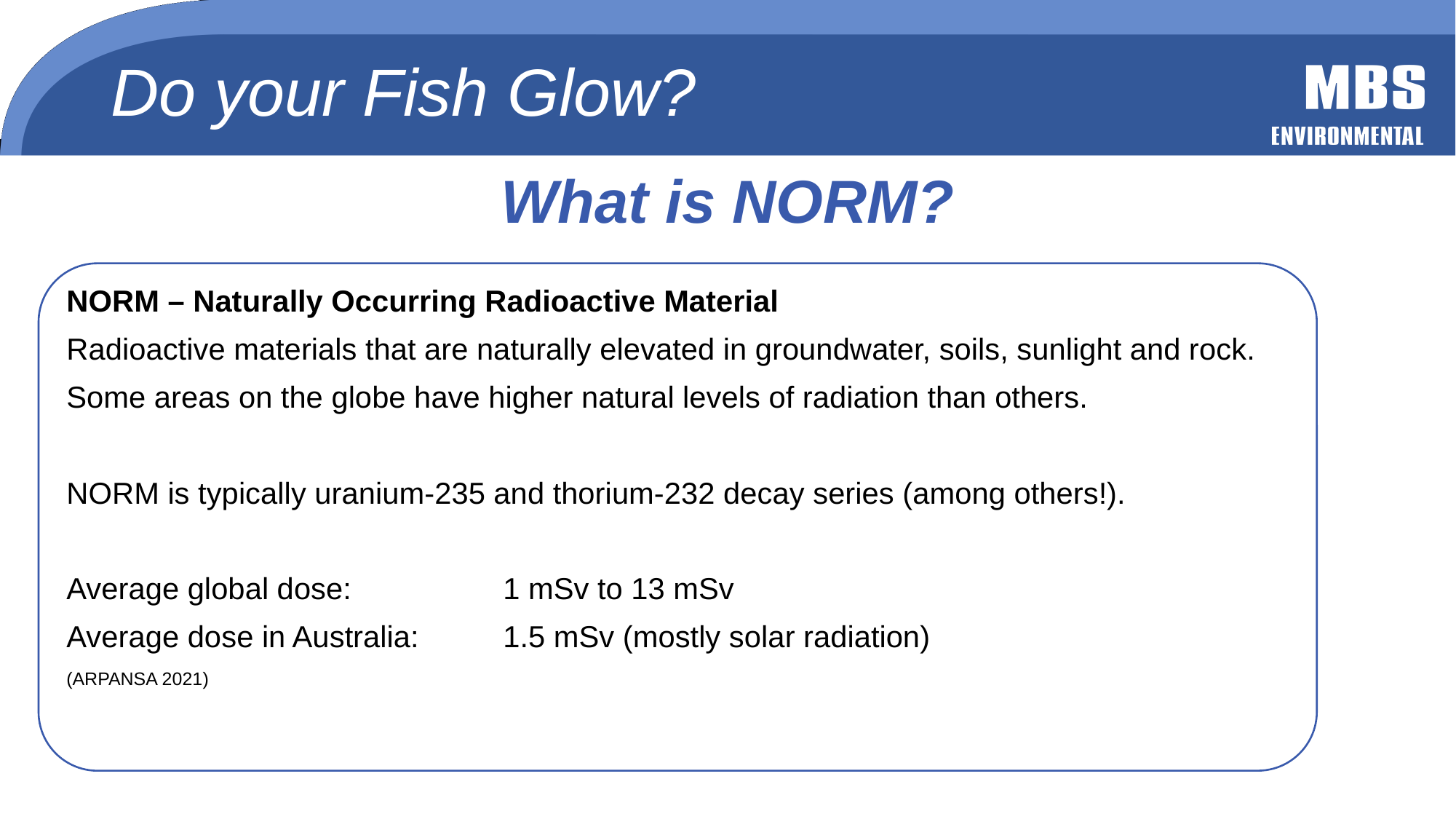

# Do your Fish Glow?
What is NORM?
NORM – Naturally Occurring Radioactive Material
Radioactive materials that are naturally elevated in groundwater, soils, sunlight and rock.
Some areas on the globe have higher natural levels of radiation than others.

NORM is typically uranium-235 and thorium-232 decay series (among others!).

Average global dose:		1 mSv to 13 mSv
Average dose in Australia:	1.5 mSv (mostly solar radiation)
(ARPANSA 2021)